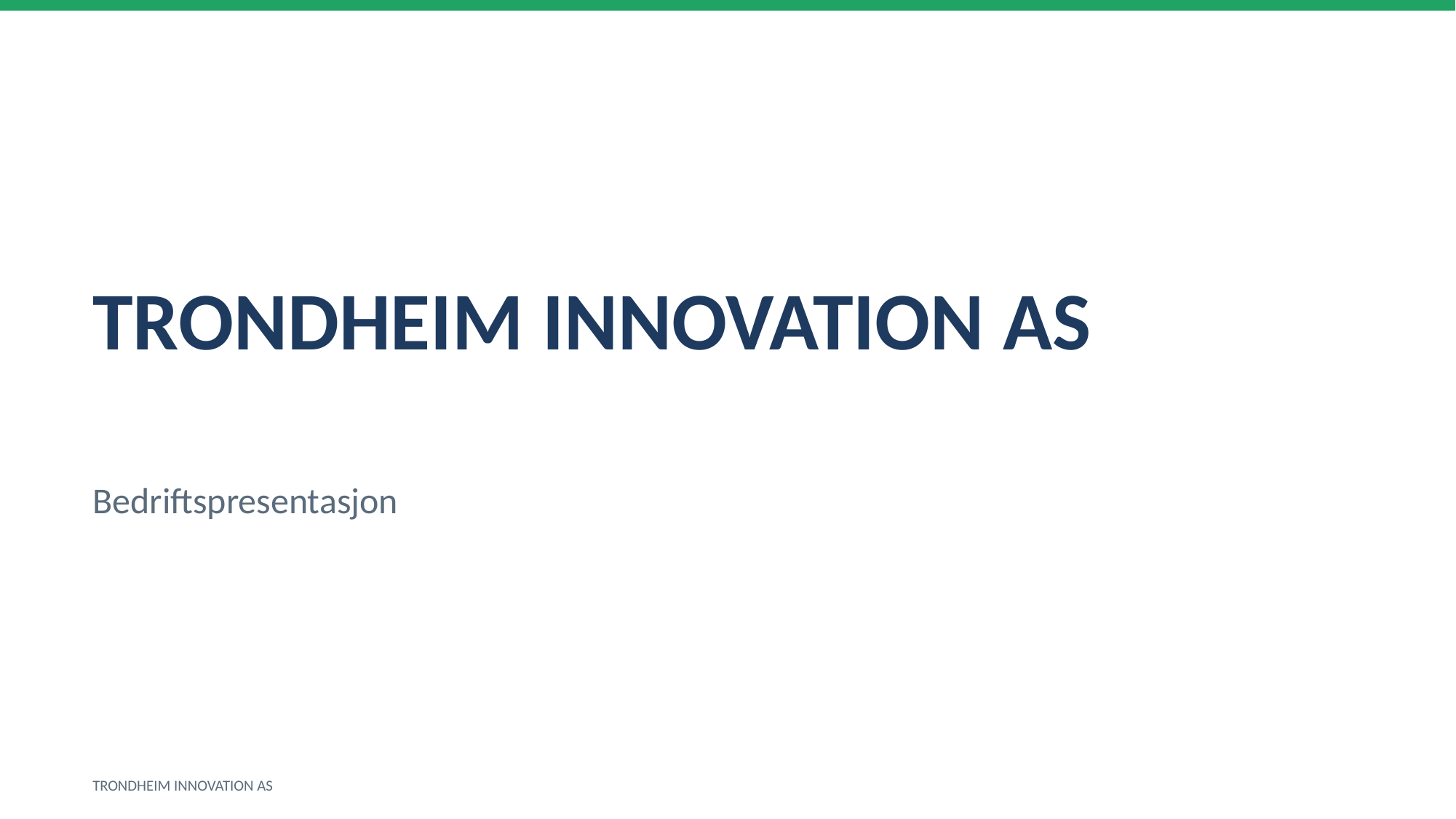

TRONDHEIM INNOVATION AS
Bedriftspresentasjon
TRONDHEIM INNOVATION AS